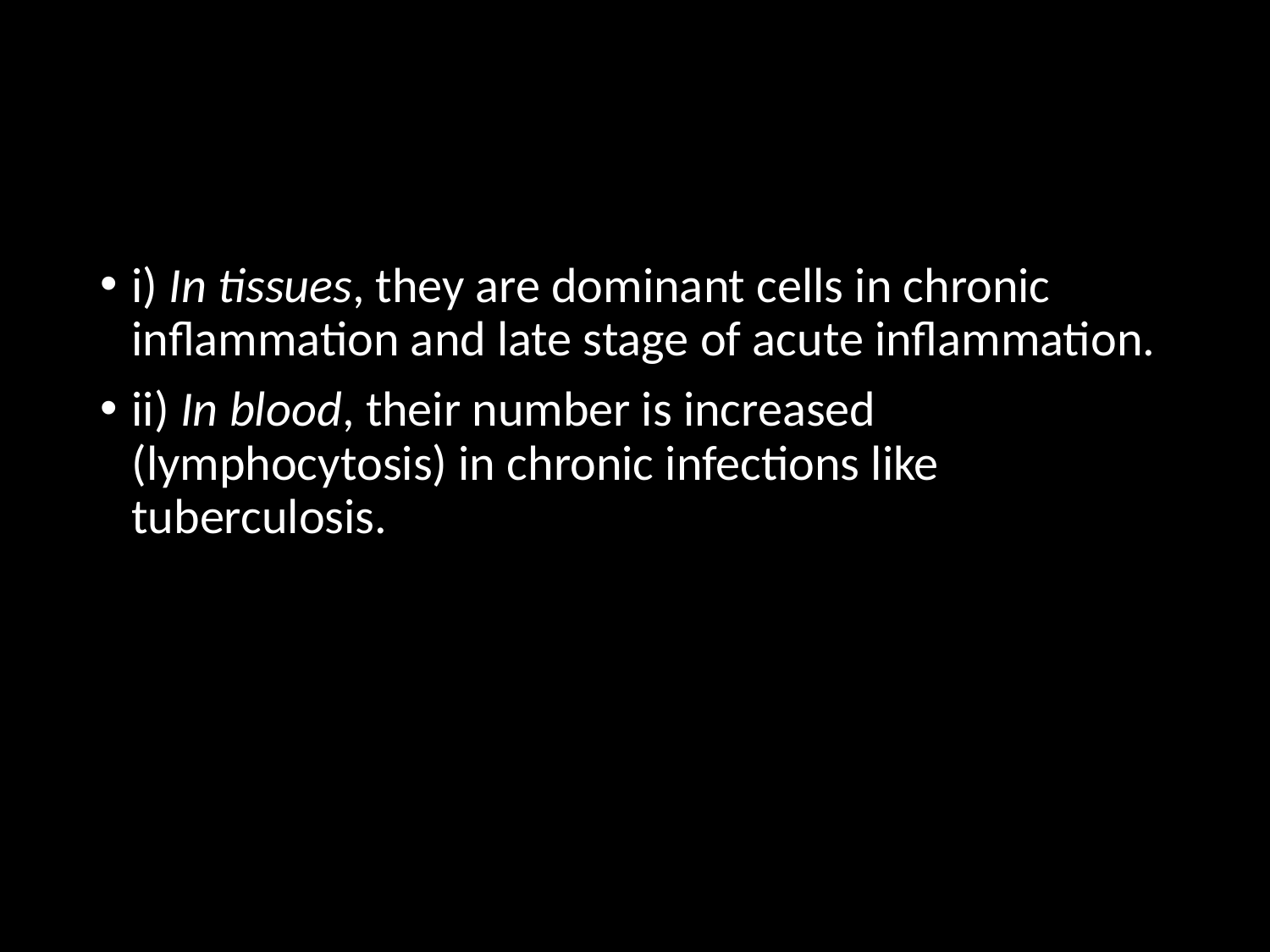

#
i) In tissues, they are dominant cells in chronic inflammation and late stage of acute inflammation.
ii) In blood, their number is increased (lymphocytosis) in chronic infections like tuberculosis.